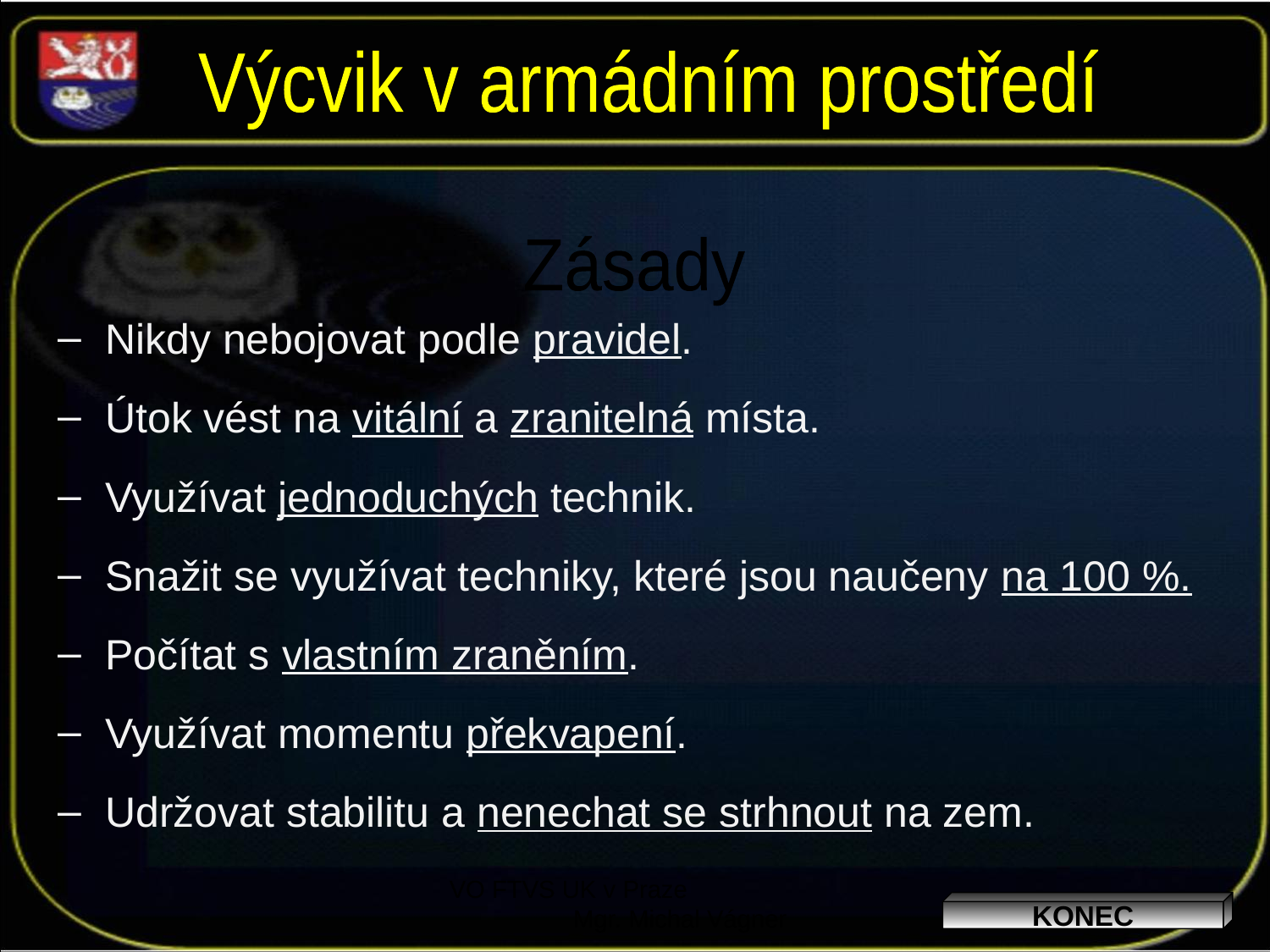

Výcvik v armádním prostředí
Zásady

Nikdy nebojovat podle pravidel.

Útok vést na vitální a zranitelná místa.

Využívat jednoduchých technik.

Snažit se využívat techniky, které jsou naučeny na 100 %.

Počítat s vlastním zraněním.

Využívat momentu překvapení.

Udržovat stabilitu a nenechat se strhnout na zem.
VO FTVS UK v Praze                                   Mgr. Michal Vágner
KONEC